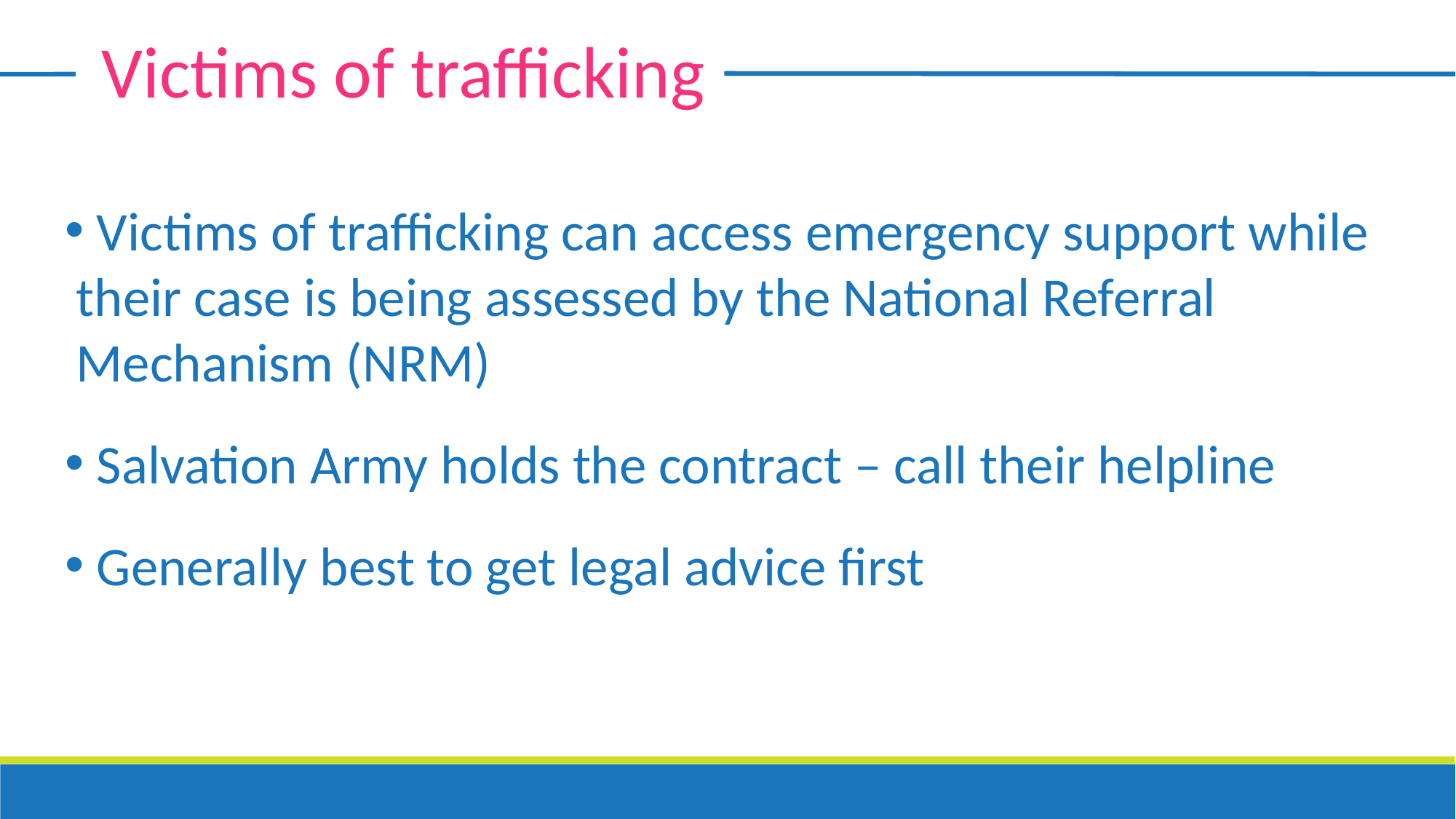

Victims of trafficking
 Victims of trafficking can access emergency support while their case is being assessed by the National Referral Mechanism (NRM)
 Salvation Army holds the contract – call their helpline
 Generally best to get legal advice first